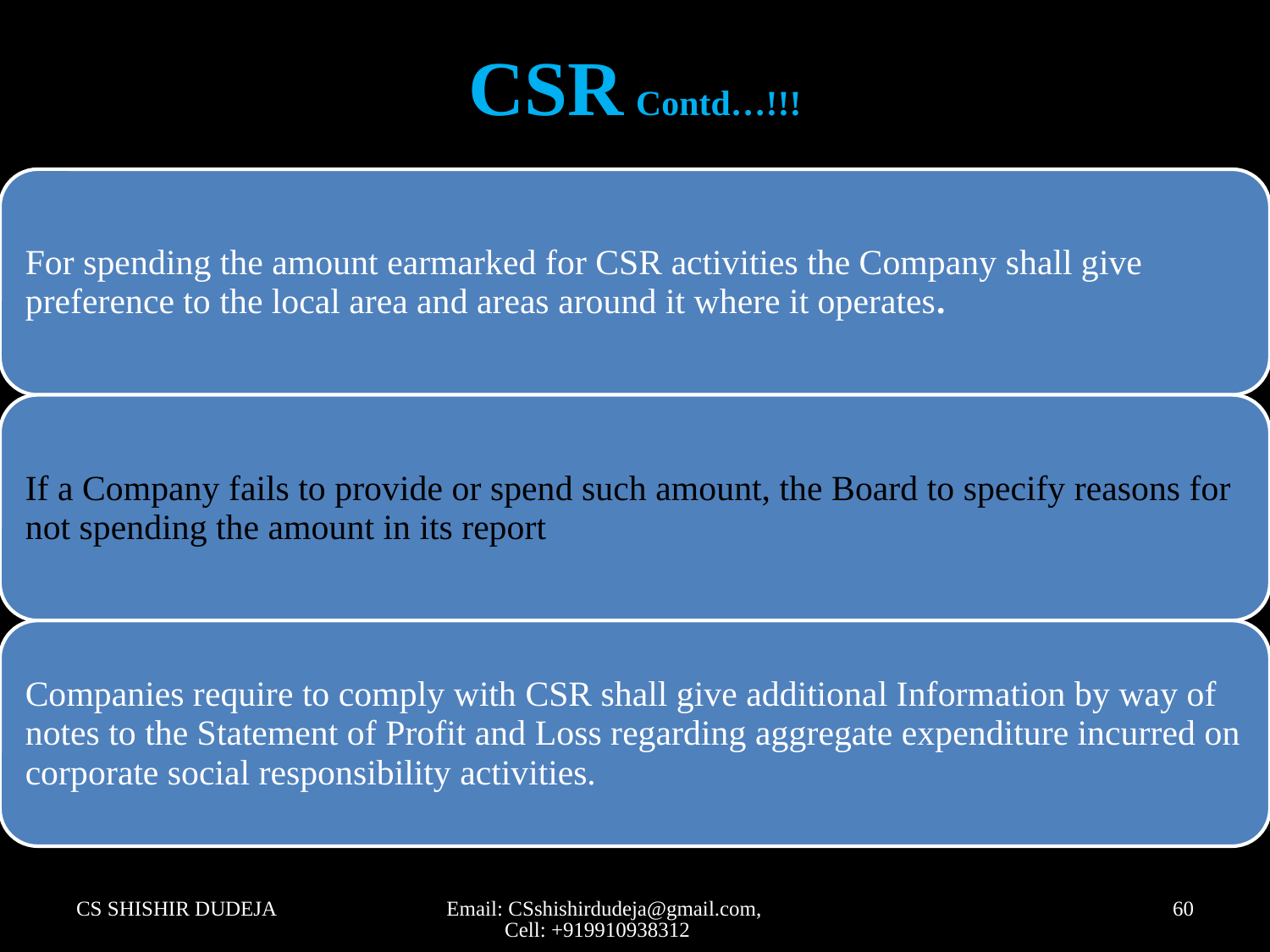

CSR Contd…!!!
For spending the amount earmarked for CSR activities the Company shall give preference to the local area and areas around it where it operates.
If a Company fails to provide or spend such amount, the Board to specify reasons for not spending the amount in its report
Companies require to comply with CSR shall give additional Information by way of notes to the Statement of Profit and Loss regarding aggregate expenditure incurred on corporate social responsibility activities.
CS SHISHIR DUDEJA
Email: CSshishirdudeja@gmail.com,                      Cell: +919910938312
60